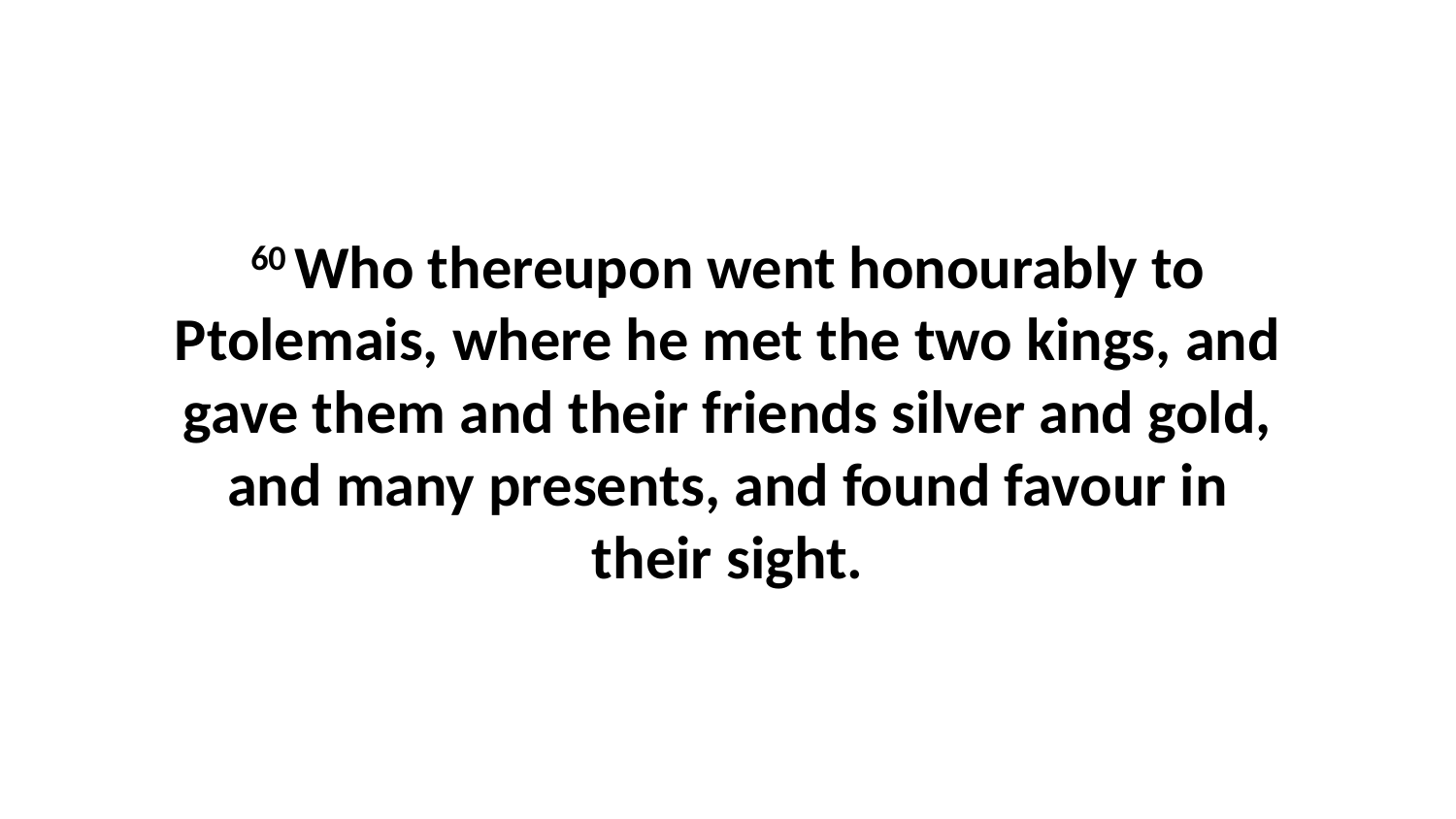

60 Who thereupon went honourably to Ptolemais, where he met the two kings, and gave them and their friends silver and gold, and many presents, and found favour in their sight.